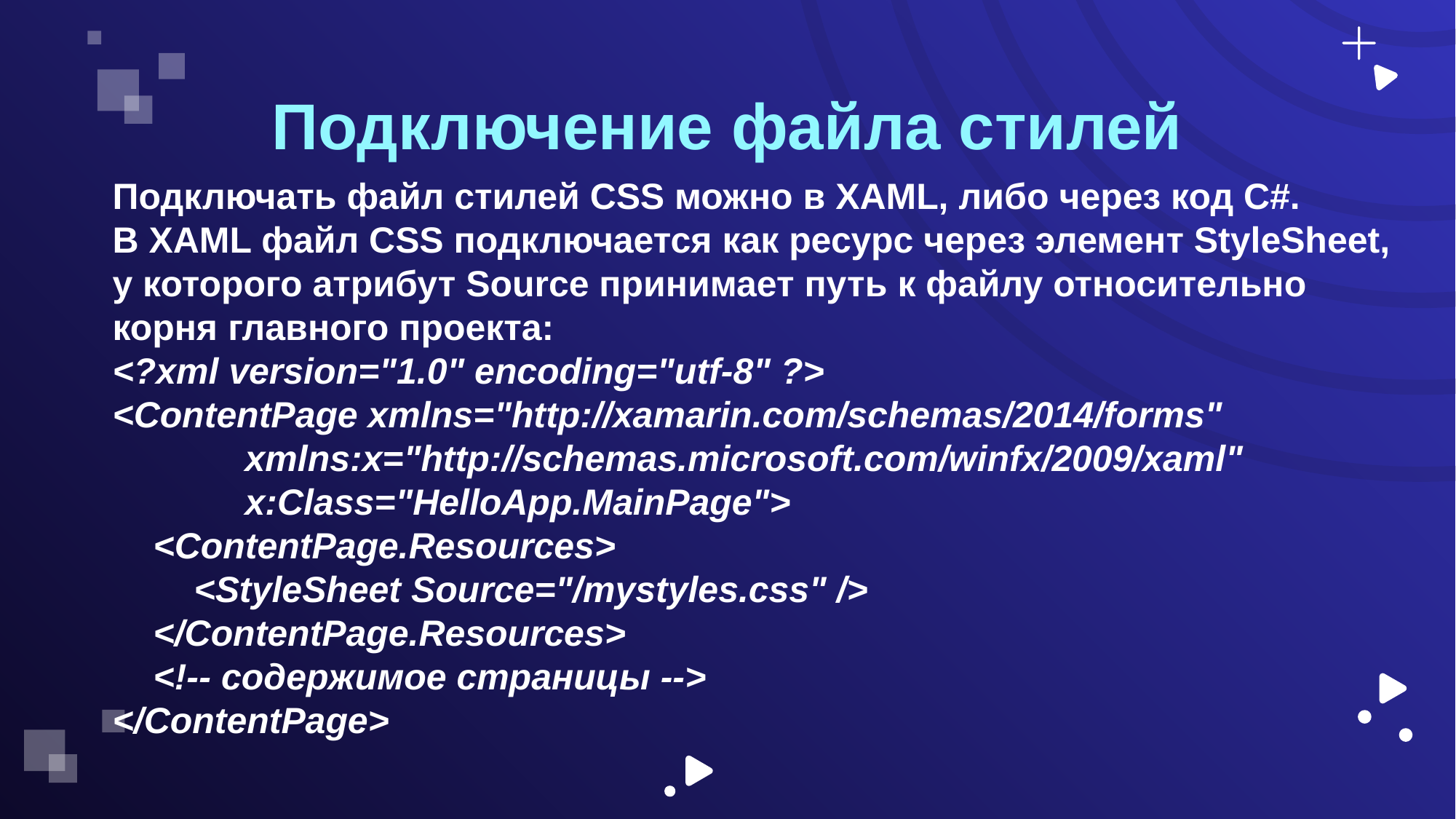

# Подключение файла стилей
Подключать файл стилей CSS можно в XAML, либо через код C#.
В XAML файл CSS подключается как ресурс через элемент StyleSheet, у которого атрибут Source принимает путь к файлу относительно корня главного проекта:
<?xml version="1.0" encoding="utf-8" ?>
<ContentPage xmlns="http://xamarin.com/schemas/2014/forms"
             xmlns:x="http://schemas.microsoft.com/winfx/2009/xaml"
             x:Class="HelloApp.MainPage">
    <ContentPage.Resources>
        <StyleSheet Source="/mystyles.css" />
    </ContentPage.Resources>
    <!-- содержимое страницы -->
</ContentPage>